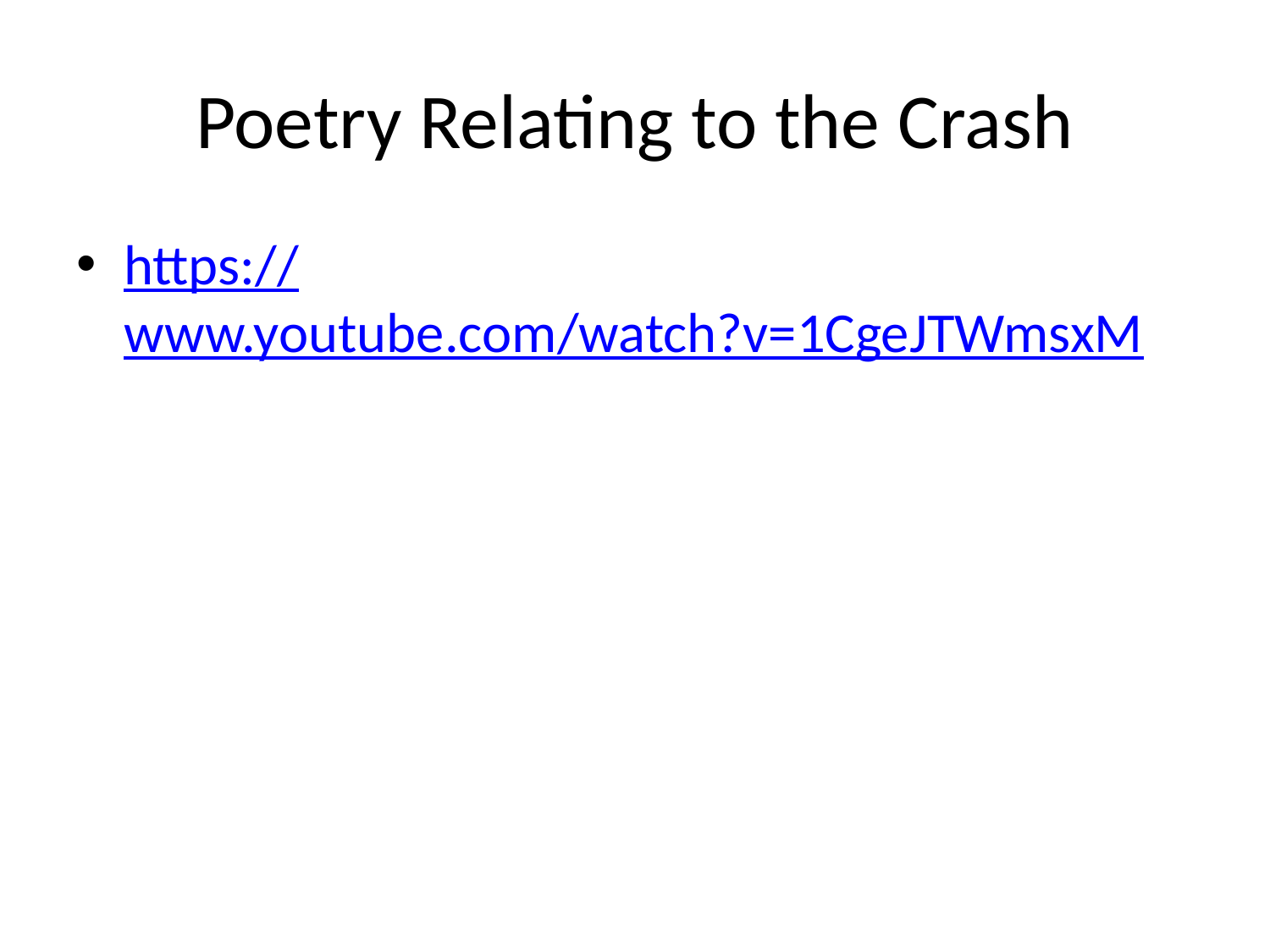

# Poetry Relating to the Crash
https://www.youtube.com/watch?v=1CgeJTWmsxM